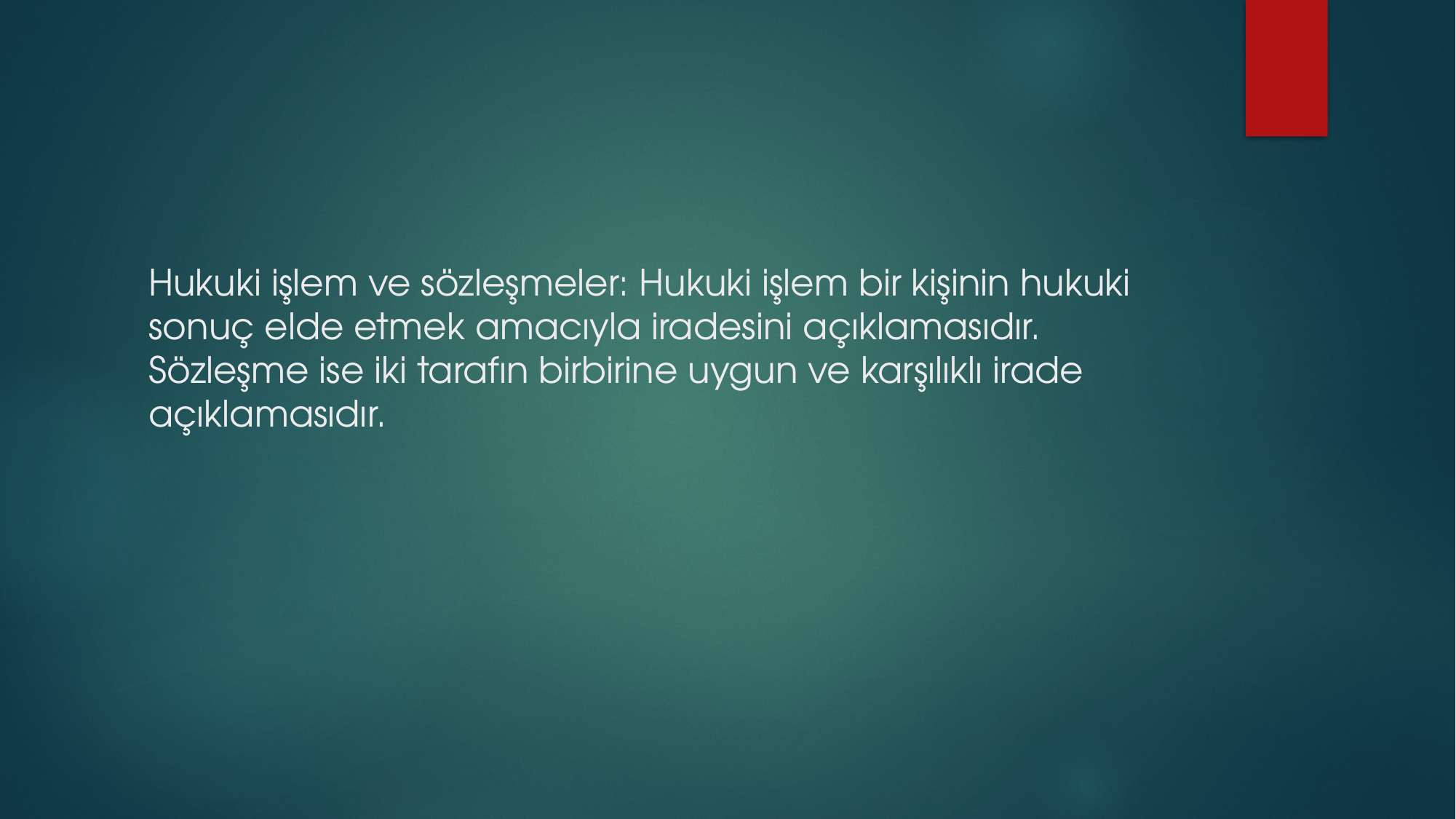

# Hukuki işlem ve sözleşmeler: Hukuki işlem bir kişinin hukuki sonuç elde etmek amacıyla iradesini açıklamasıdır. Sözleşme ise iki tarafın birbirine uygun ve karşılıklı irade açıklamasıdır.